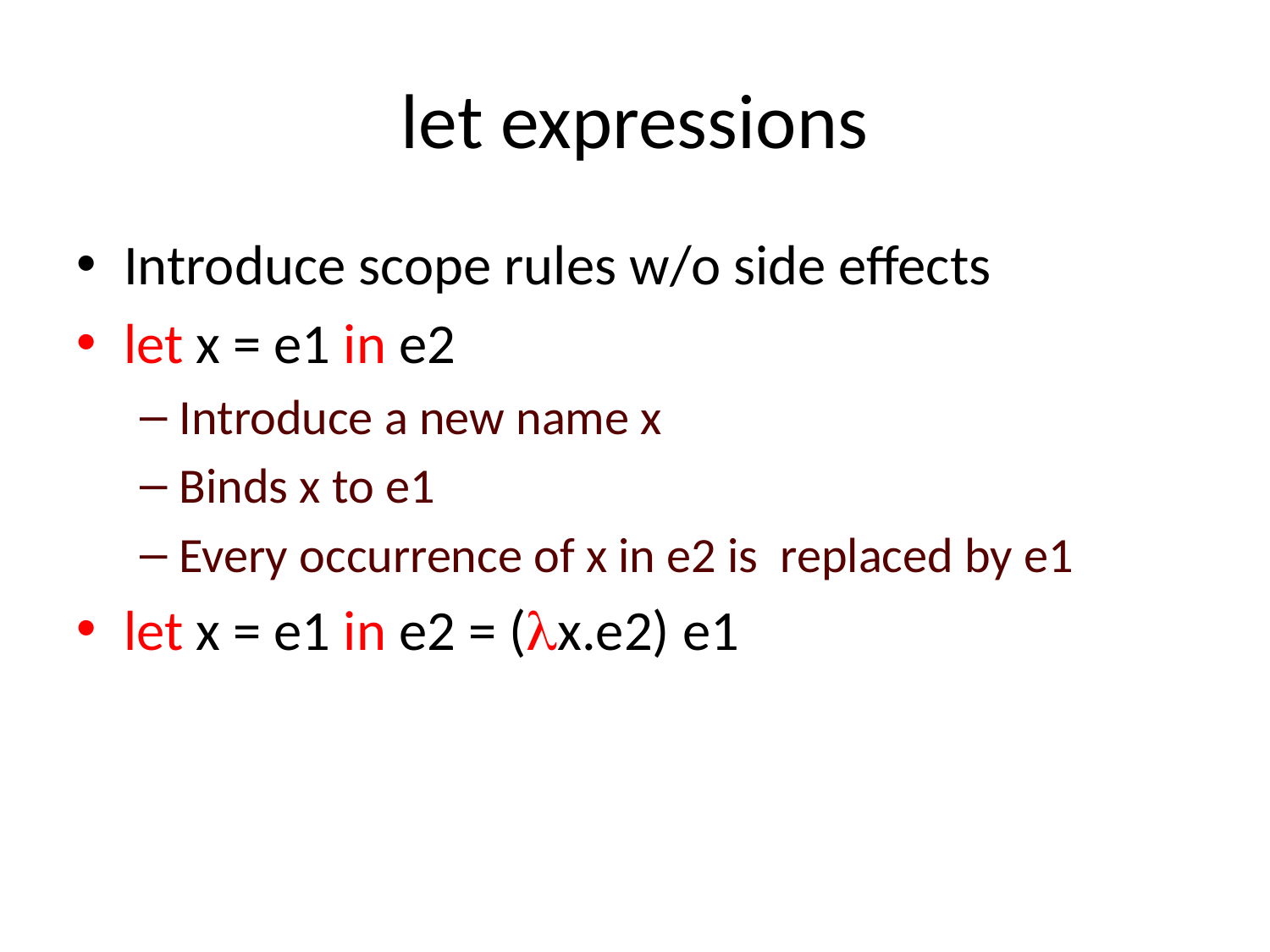

# let expressions
Introduce scope rules w/o side effects
let x = e1 in e2
Introduce a new name x
Binds x to e1
Every occurrence of x in e2 is  replaced by e1
let x = e1 in e2 = (λx.e2) e1